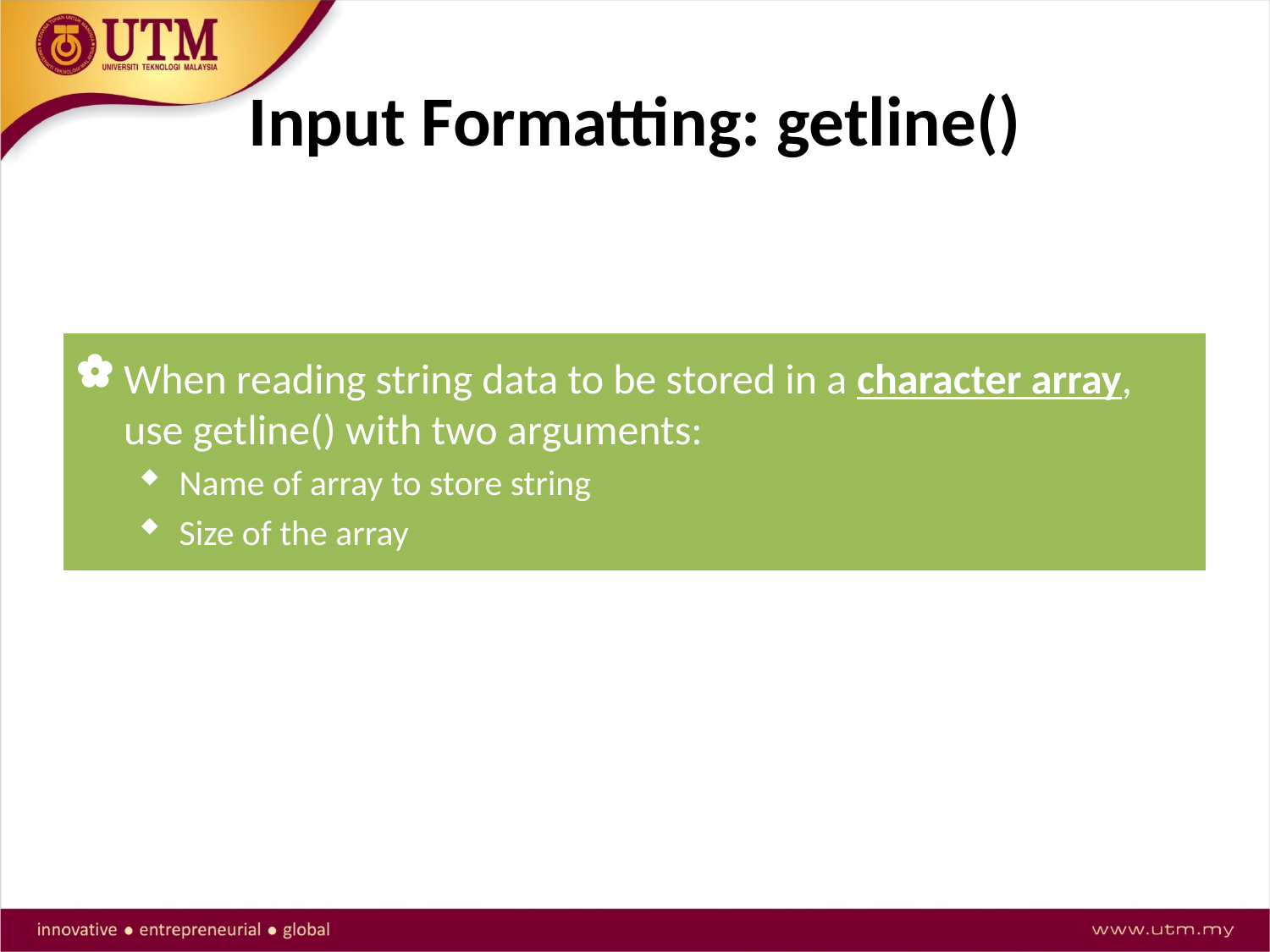

# Input Formatting: getline()
To read an entire line of input, use getline().
When reading string data to be stored in a character array, use getline() with two arguments:
Name of array to store string
Size of the array